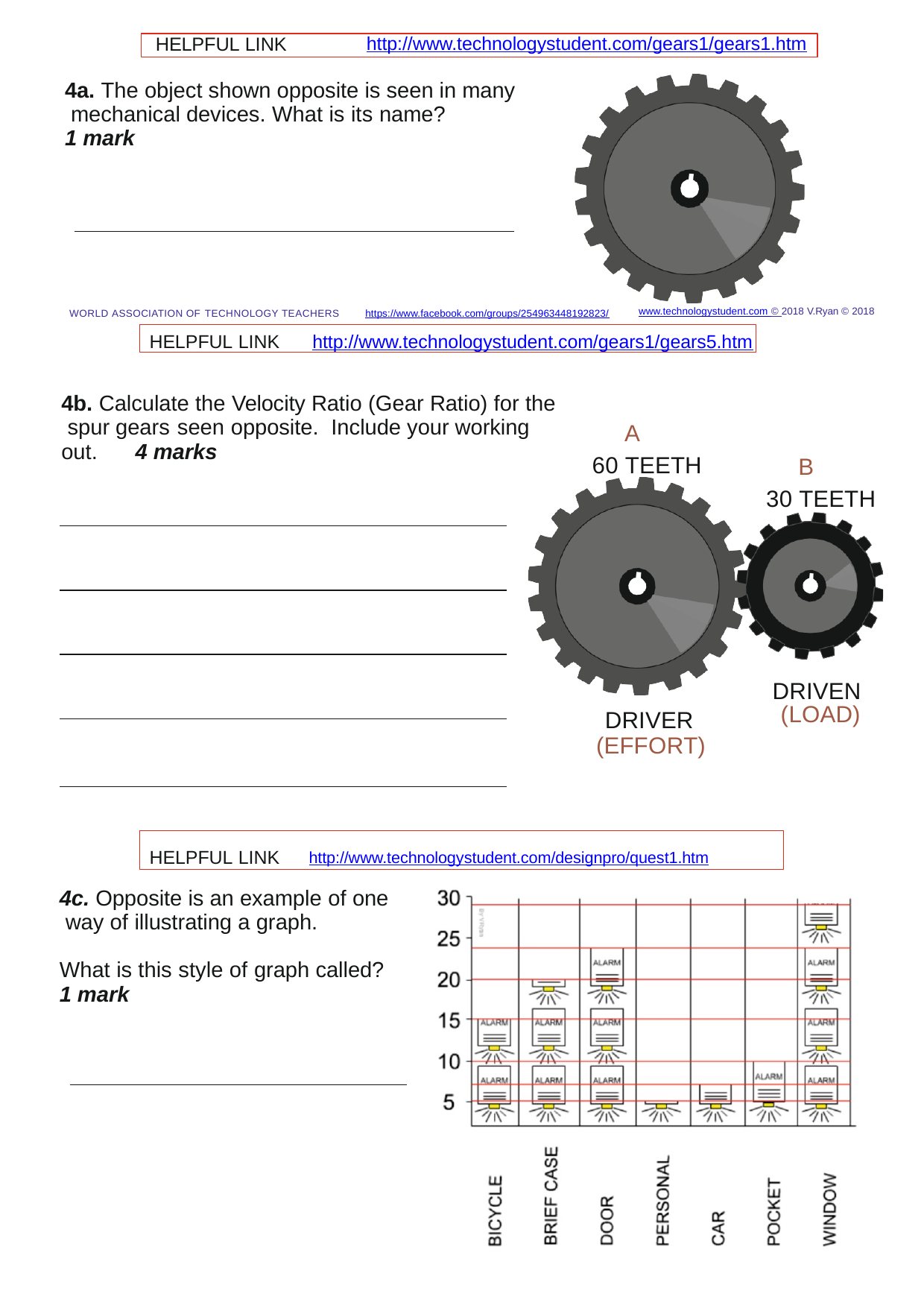

HELPFUL LINK	http://www.technologystudent.com/gears1/gears1.htm

4a. The object shown opposite is seen in many  mechanical devices. What is its name?
1 mark

www.technologystudent.com © 2018 V.Ryan © 2018
WORLD ASSOCIATION OF TECHNOLOGY TEACHERS	https://www.facebook.com/groups/254963448192823/
HELPFUL LINK	http://www.technologystudent.com/gears1/gears5.htm
4b. Calculate the Velocity Ratio (Gear Ratio) for the  spur gears seen opposite.	Include your working  out.	4 marks
A
60 TEETH
B
30 TEETH

DRIVEN  (LOAD)
DRIVER  (EFFORT)

HELPFUL LINK	http://www.technologystudent.com/designpro/quest1.htm
4c. Opposite is an example of one  way of illustrating a graph.
What is this style of graph called?
1 mark